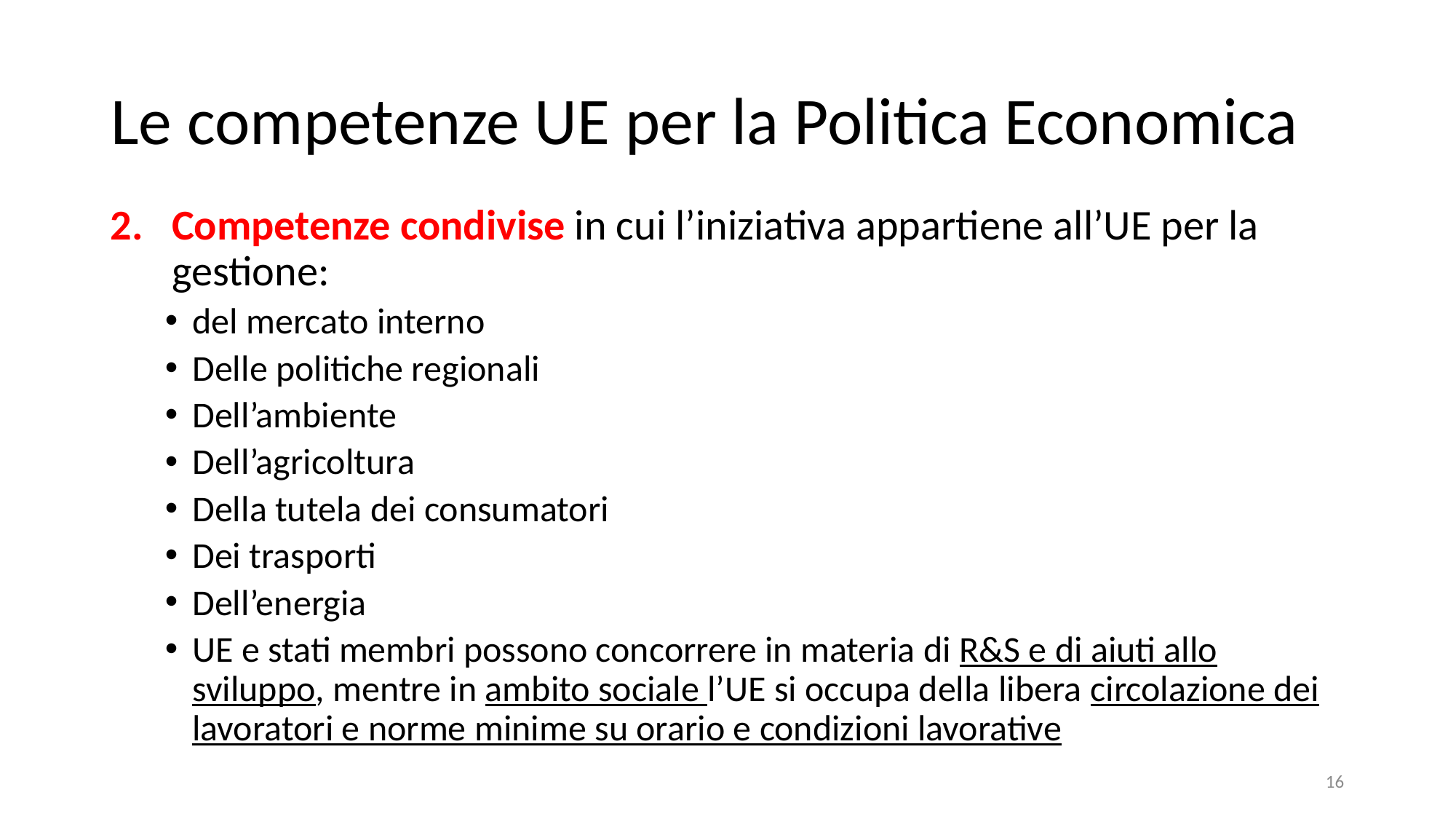

# Le competenze UE per la Politica Economica
Competenze condivise in cui l’iniziativa appartiene all’UE per la gestione:
del mercato interno
Delle politiche regionali
Dell’ambiente
Dell’agricoltura
Della tutela dei consumatori
Dei trasporti
Dell’energia
UE e stati membri possono concorrere in materia di R&S e di aiuti allo sviluppo, mentre in ambito sociale l’UE si occupa della libera circolazione dei lavoratori e norme minime su orario e condizioni lavorative
16